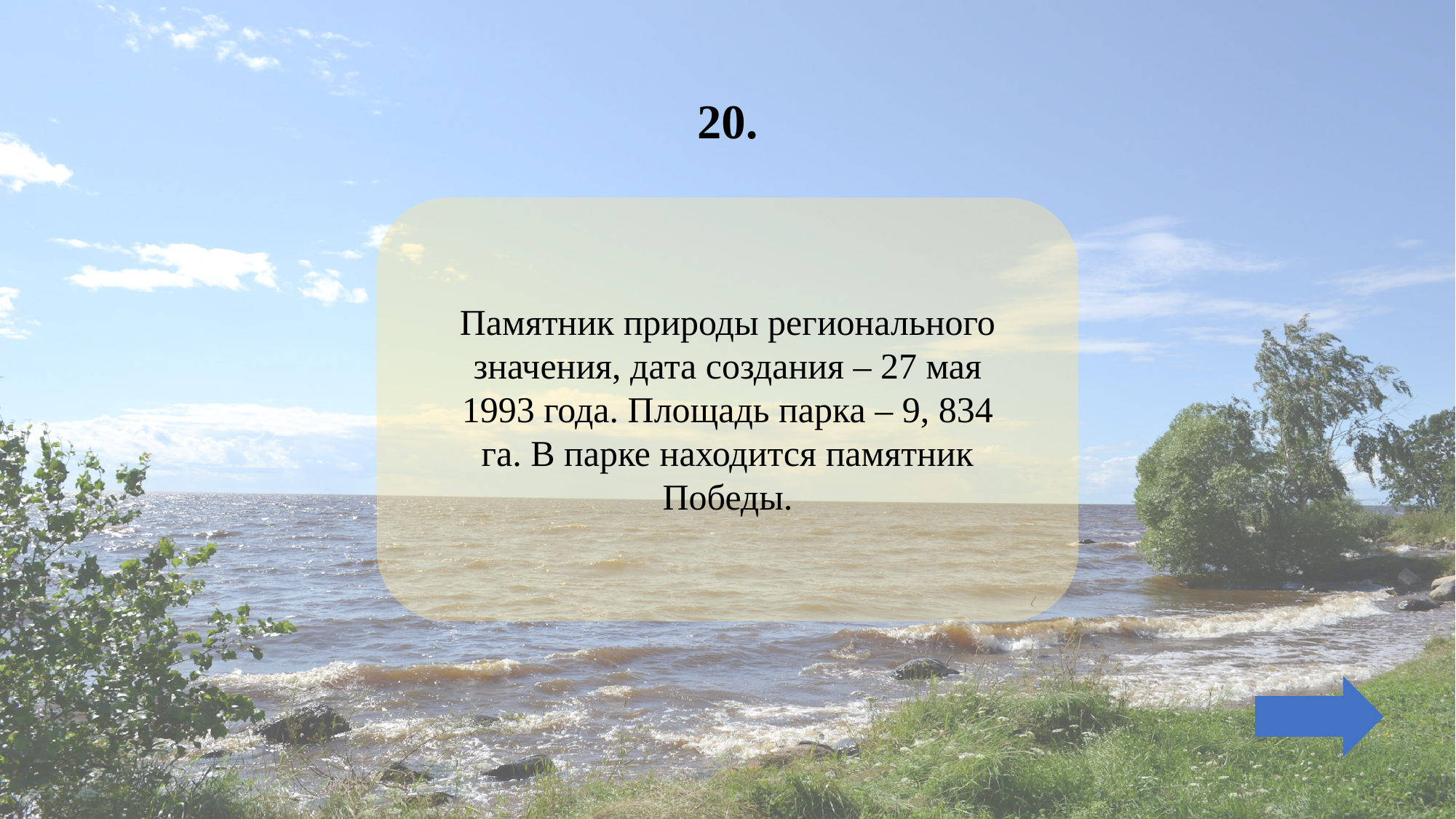

# 20.

Памятник природы регионального значения, дата создания – 27 мая 1993 года. Площадь парка – 9, 834 га. В парке находится памятник Победы.